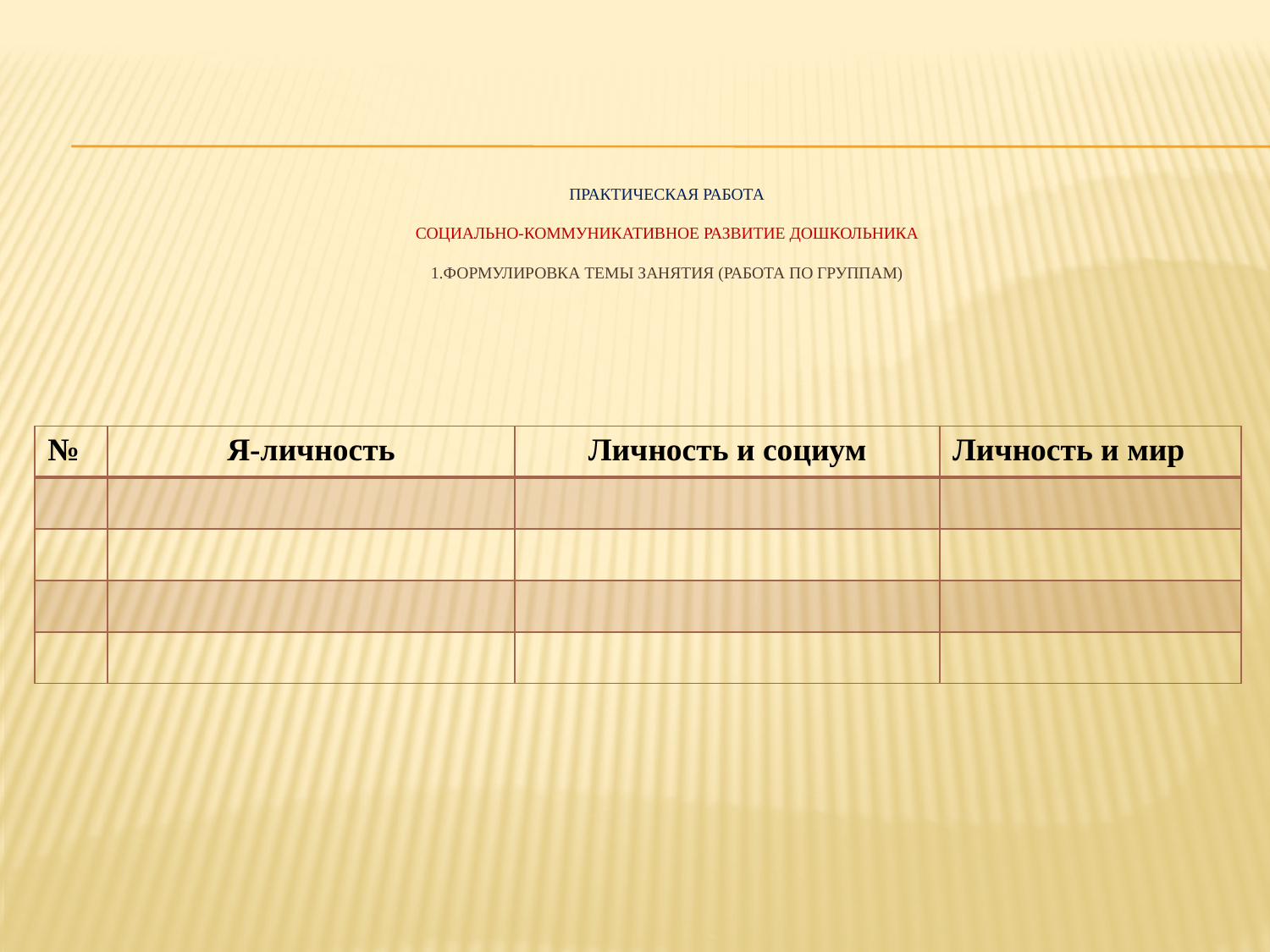

# Практическая работа Социально-коммуникативное развитие ДОШКОЛЬНИКА 1.формулировка темы занятия (работа по группам)
| № | Я-личность | Личность и социум | Личность и мир |
| --- | --- | --- | --- |
|  |  |  |  |
|  |  |  |  |
|  |  |  |  |
|  |  |  |  |